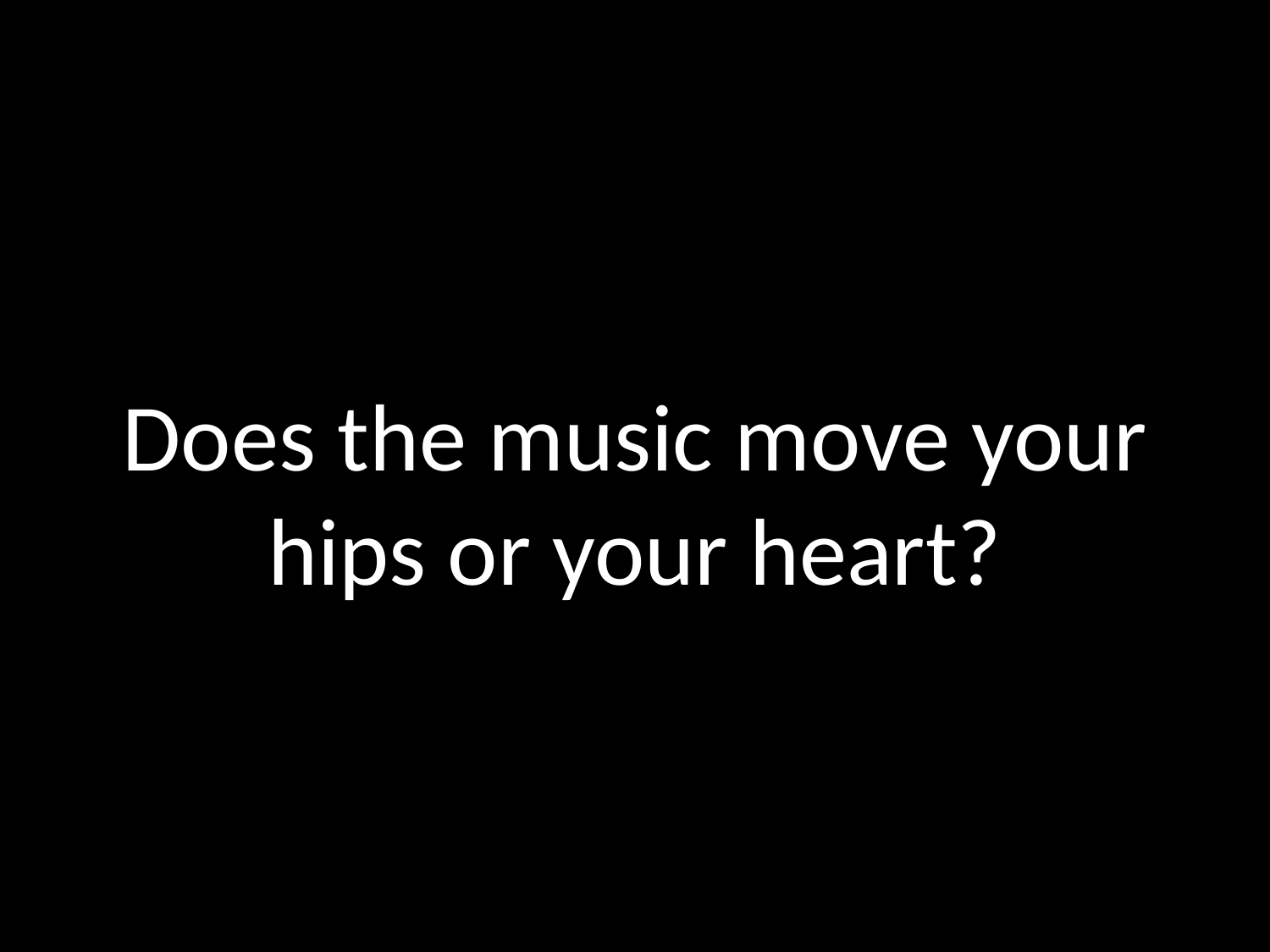

# Does the music move your hips or your heart?